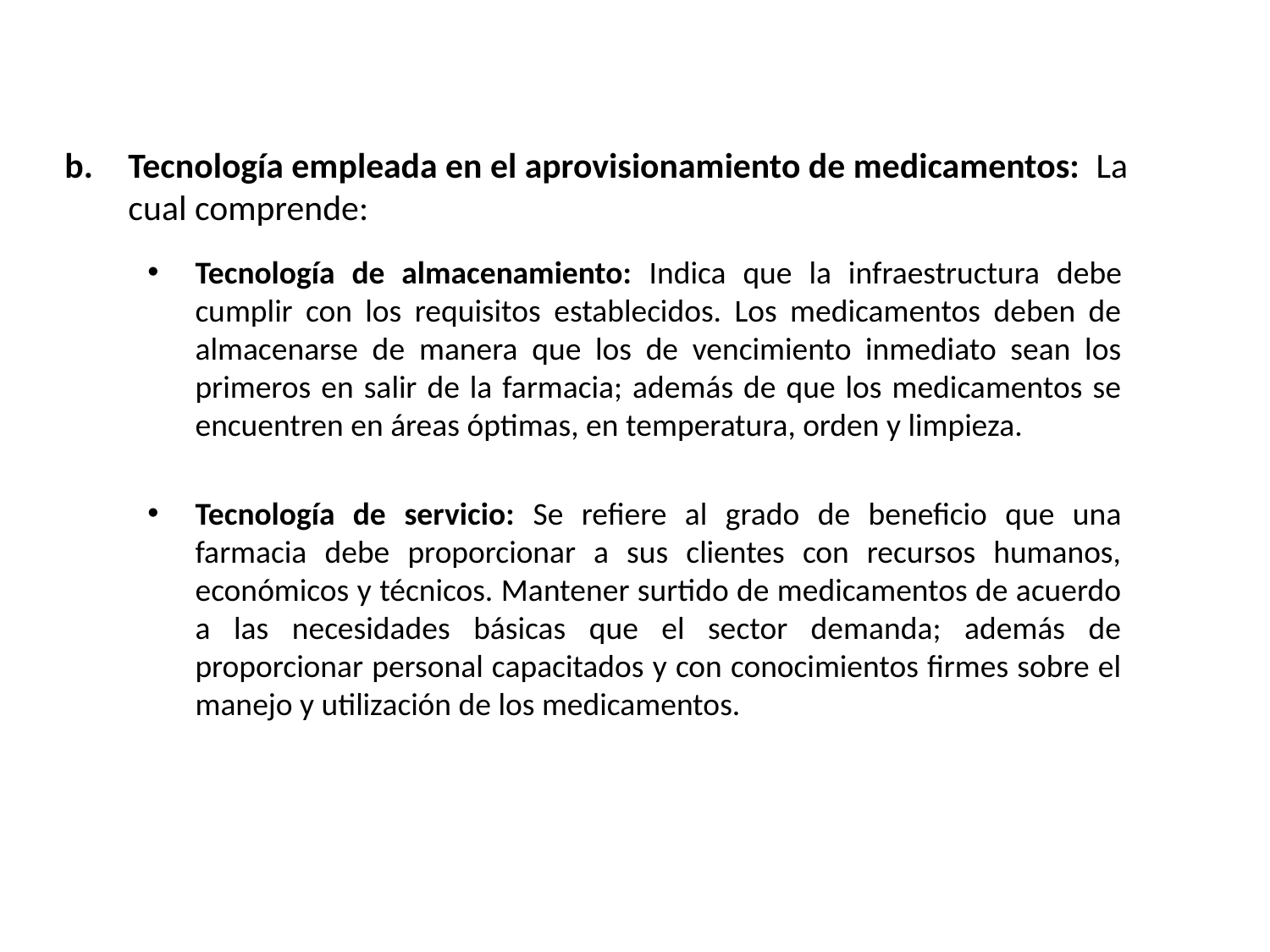

Tecnología empleada en el aprovisionamiento de medicamentos:  La cual comprende:
Tecnología de almacenamiento: Indica que la infraestructura debe cumplir con los requisitos establecidos. Los medicamentos deben de almacenarse de manera que los de vencimiento inmediato sean los primeros en salir de la farmacia; además de que los medicamentos se encuentren en áreas óptimas, en temperatura, orden y limpieza.

Tecnología de servicio: Se refiere al grado de beneficio que una farmacia debe proporcionar a sus clientes con recursos humanos, económicos y técnicos. Mantener surtido de medicamentos de acuerdo a las necesidades básicas que el sector demanda; además de proporcionar personal capacitados y con conocimientos firmes sobre el manejo y utilización de los medicamentos.